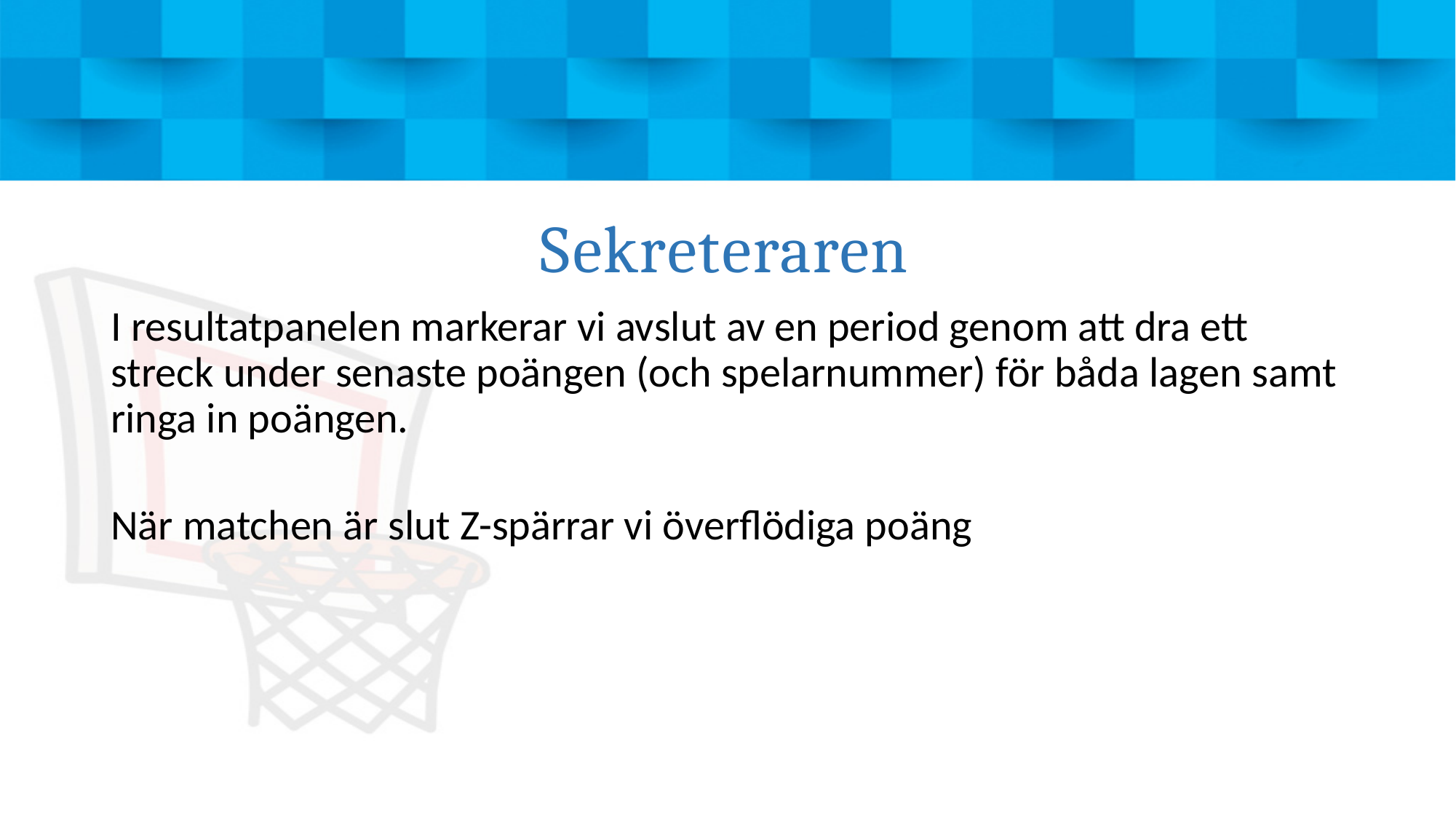

# Sekreteraren
I resultatpanelen markerar vi avslut av en period genom att dra ett streck under senaste poängen (och spelarnummer) för båda lagen samt ringa in poängen.
När matchen är slut Z-spärrar vi överflödiga poäng